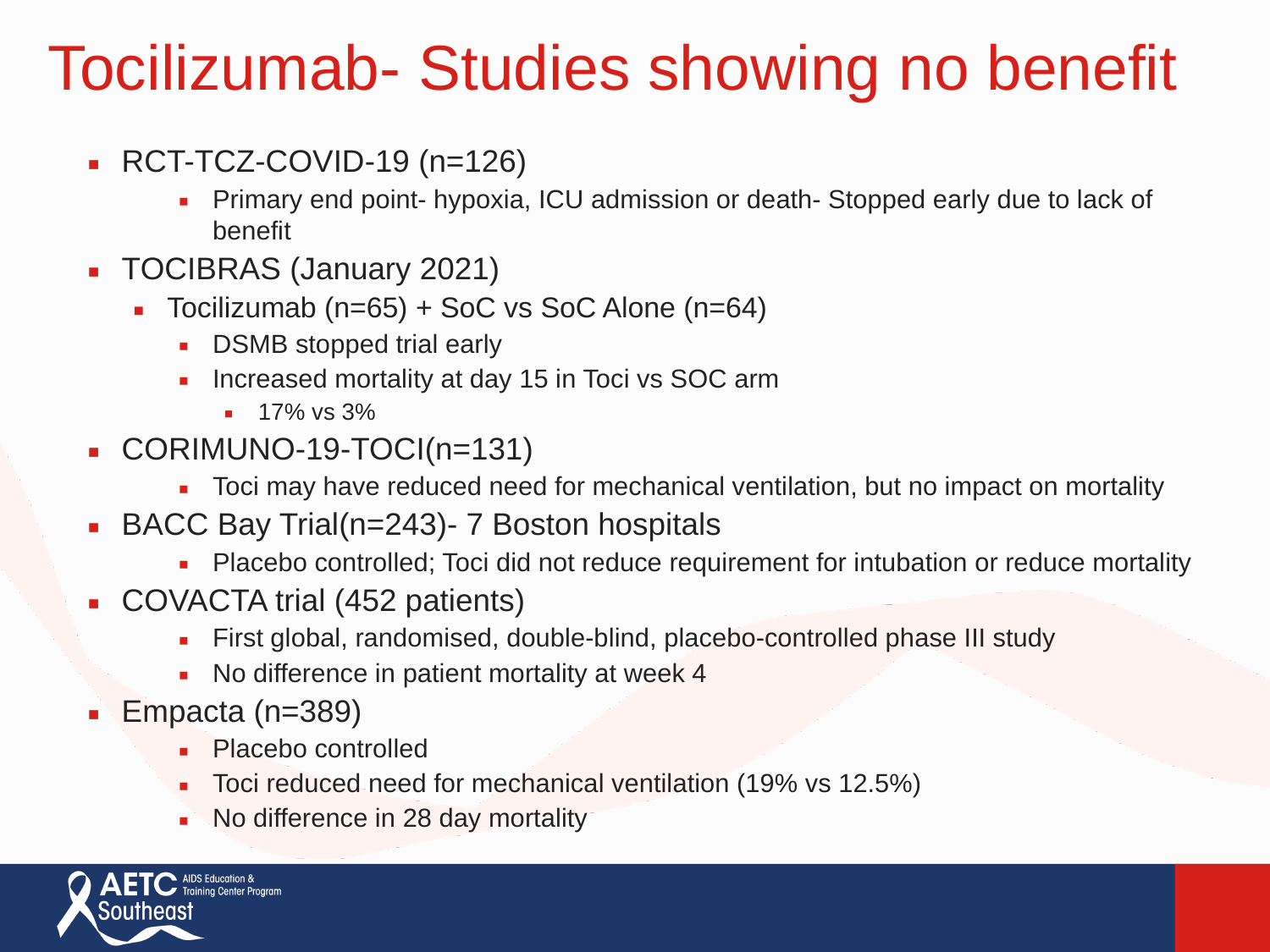

# Tocilizumab- Studies showing no benefit
RCT-TCZ-COVID-19 (n=126)
Primary end point- hypoxia, ICU admission or death- Stopped early due to lack of benefit
TOCIBRAS (January 2021)
Tocilizumab (n=65) + SoC vs SoC Alone (n=64)
DSMB stopped trial early
Increased mortality at day 15 in Toci vs SOC arm
17% vs 3%
CORIMUNO-19-TOCI(n=131)
Toci may have reduced need for mechanical ventilation, but no impact on mortality
BACC Bay Trial(n=243)- 7 Boston hospitals
Placebo controlled; Toci did not reduce requirement for intubation or reduce mortality
COVACTA trial (452 patients)
First global, randomised, double-blind, placebo-controlled phase III study
No difference in patient mortality at week 4
Empacta (n=389)
Placebo controlled
Toci reduced need for mechanical ventilation (19% vs 12.5%)
No difference in 28 day mortality